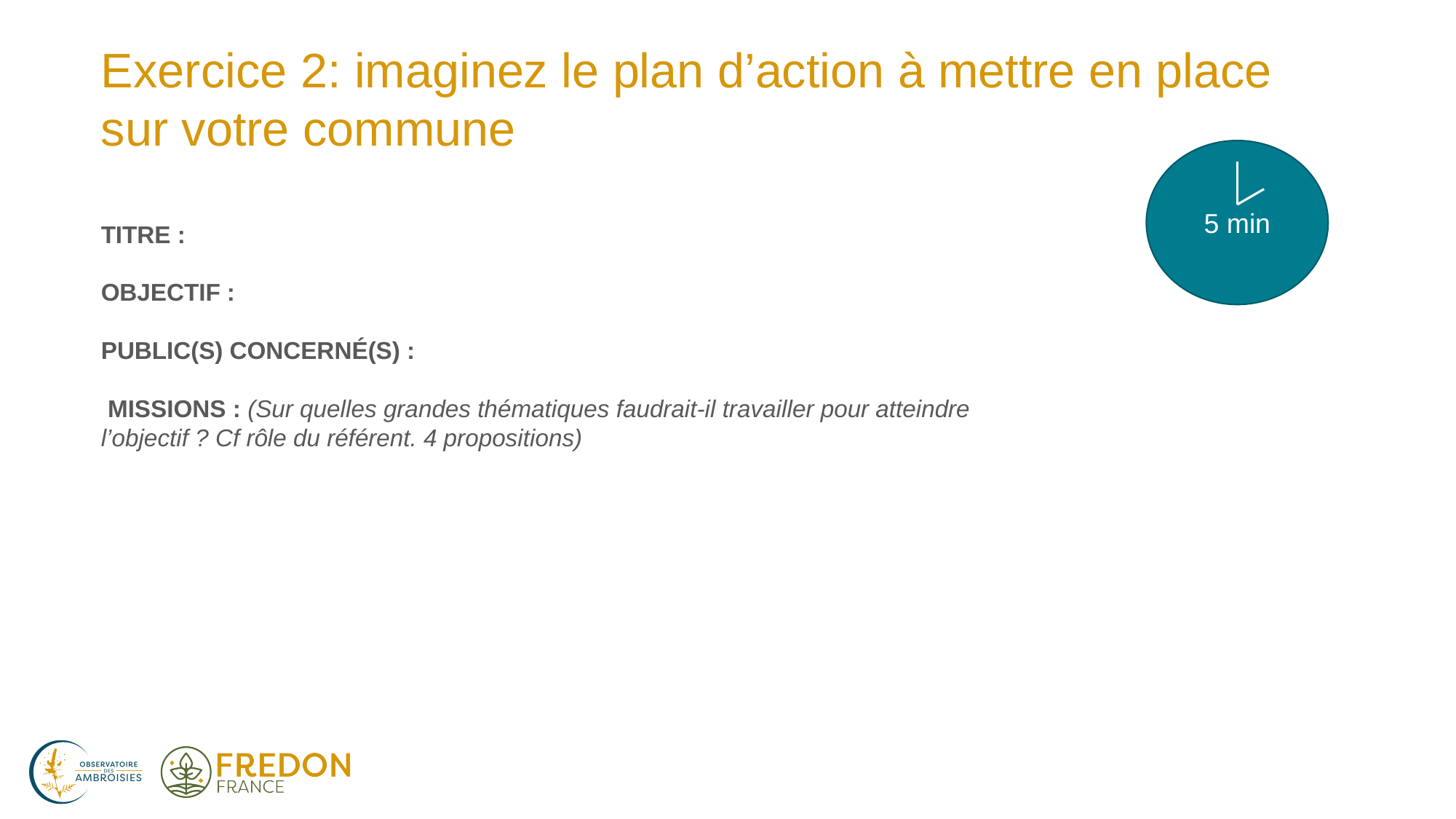

Exercice 2: imaginez le plan d’action à mettre en place sur votre commune
5 min
TITRE :

OBJECTIF :

PUBLIC(S) CONCERNÉ(S) :

 MISSIONS : (Sur quelles grandes thématiques faudrait-il travailler pour atteindre l’objectif ? Cf rôle du référent. 4 propositions)